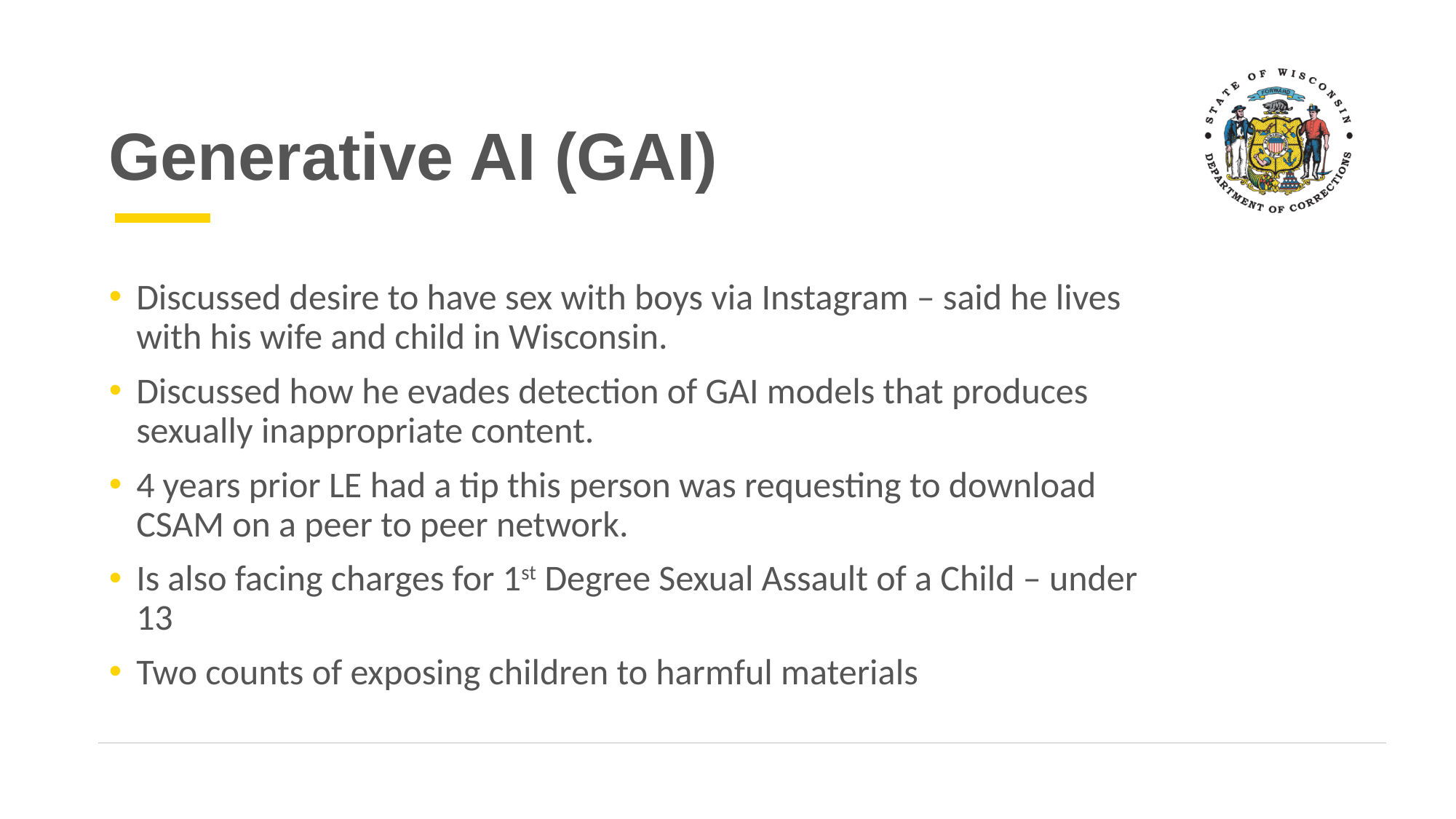

# Generative AI (GAI)
Discussed desire to have sex with boys via Instagram – said he lives with his wife and child in Wisconsin.
Discussed how he evades detection of GAI models that produces sexually inappropriate content.
4 years prior LE had a tip this person was requesting to download CSAM on a peer to peer network.
Is also facing charges for 1st Degree Sexual Assault of a Child – under 13
Two counts of exposing children to harmful materials